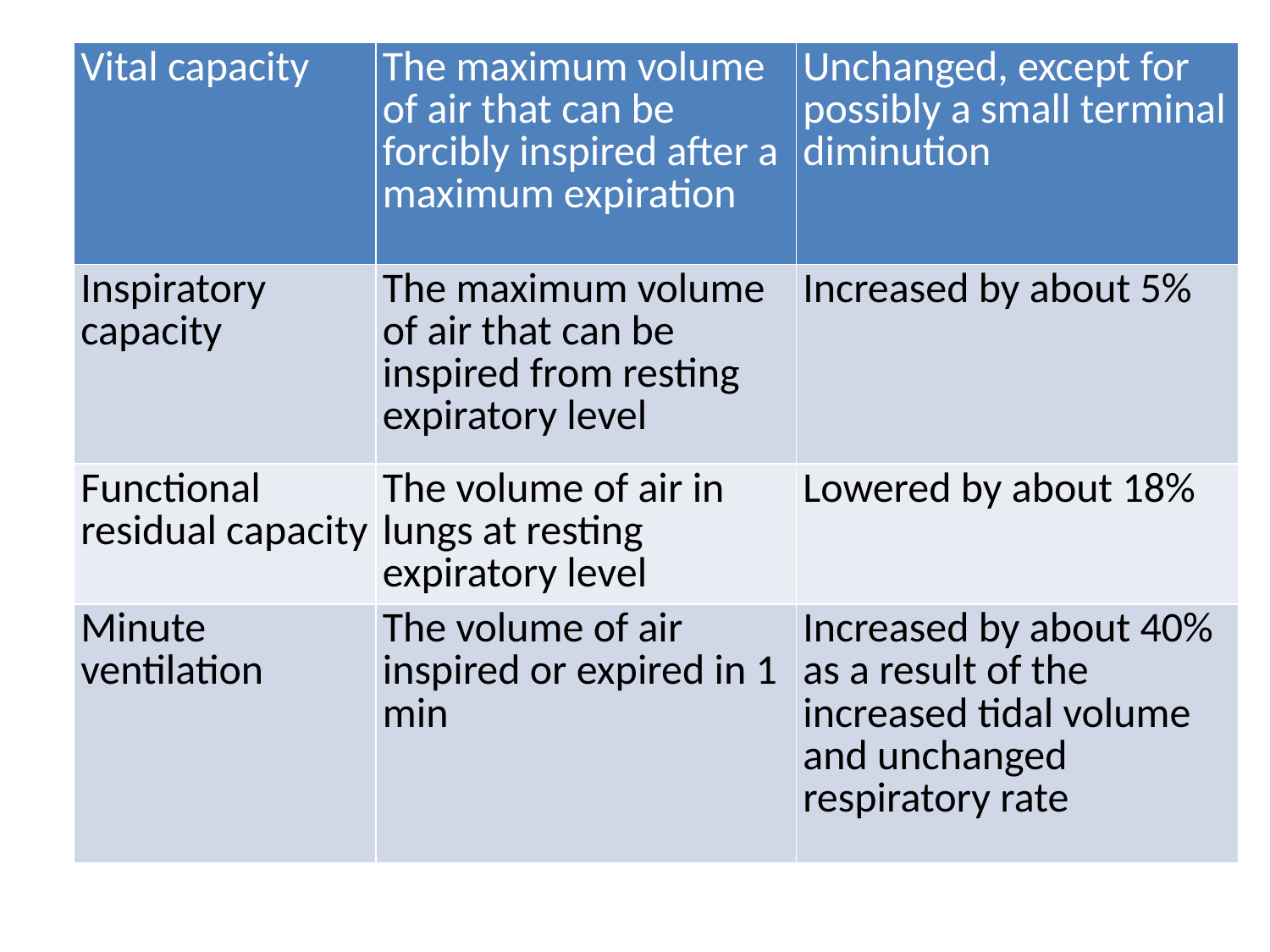

#
| Vital capacity | The maximum volume of air that can be forcibly inspired after a maximum expiration | Unchanged, except for possibly a small terminal diminution |
| --- | --- | --- |
| Inspiratory capacity | The maximum volume of air that can be inspired from resting expiratory level | Increased by about 5% |
| Functional residual capacity | The volume of air in lungs at resting expiratory level | Lowered by about 18% |
| Minute ventilation | The volume of air inspired or expired in 1 min | Increased by about 40% as a result of the increased tidal volume and unchanged respiratory rate |